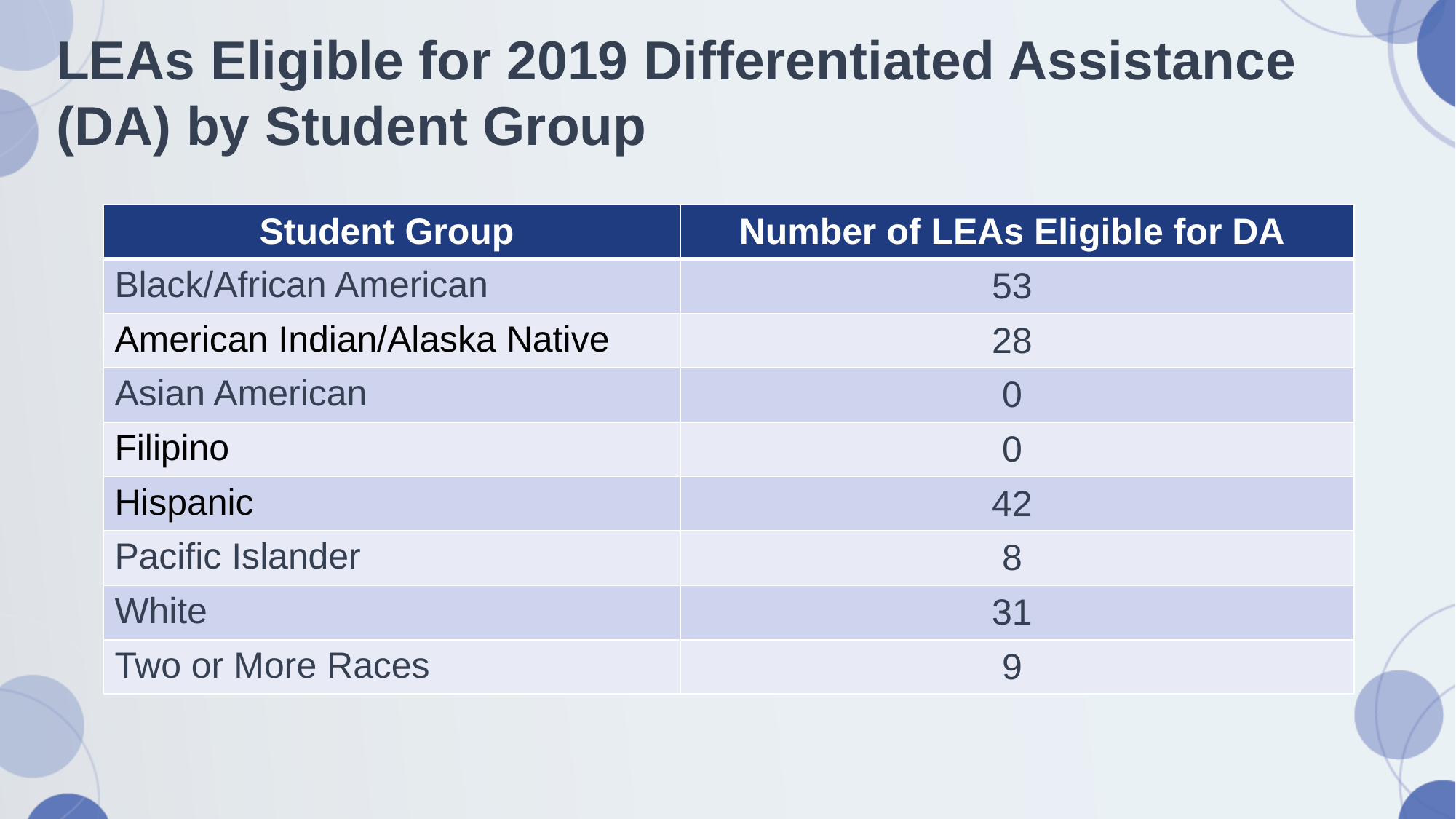

# LEAs Eligible for 2019 Differentiated Assistance (DA) by Student Group
| Student Group | Number of LEAs Eligible for DA |
| --- | --- |
| Black/African American | 53 |
| American Indian/Alaska Native | 28 |
| Asian American | 0 |
| Filipino | 0 |
| Hispanic | 42 |
| Pacific Islander | 8 |
| White | 31 |
| Two or More Races | 9 |